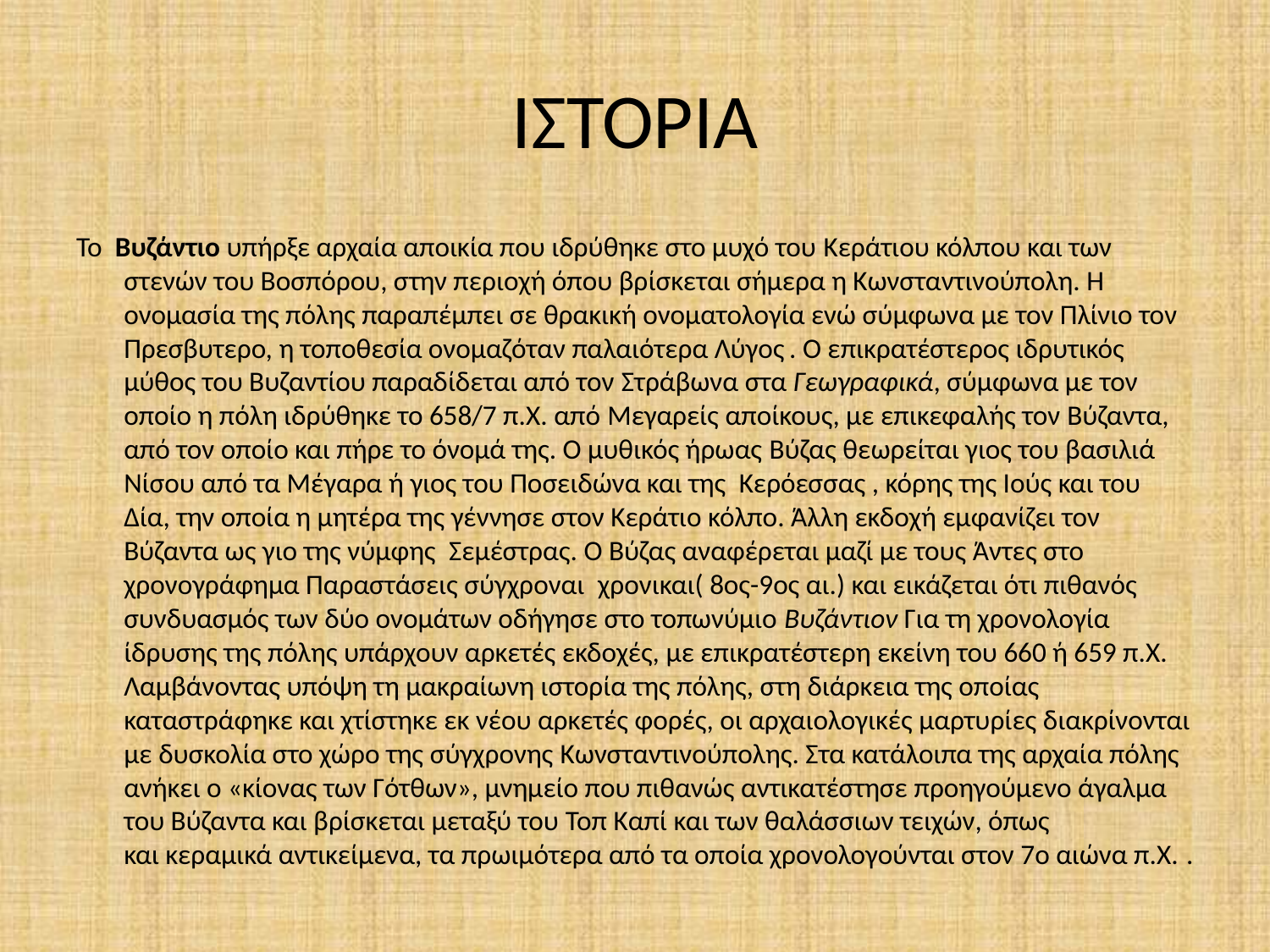

# ΙΣΤΟΡΙΑ
To  Βυζάντιο υπήρξε αρχαία αποικία που ιδρύθηκε στο μυχό του Κεράτιου κόλπου και των στενών του Βοσπόρου, στην περιοχή όπου βρίσκεται σήμερα η Κωνσταντινούπολη. Η ονομασία της πόλης παραπέμπει σε θρακική ονοματολογία ενώ σύμφωνα με τον Πλίνιο τον Πρεσβυτερο, η τοποθεσία ονομαζόταν παλαιότερα Λύγος . O επικρατέστερος ιδρυτικός μύθος του Βυζαντίου παραδίδεται από τον Στράβωνα στα Γεωγραφικά, σύμφωνα με τον οποίο η πόλη ιδρύθηκε το 658/7 π.Χ. από Μεγαρείς αποίκους, με επικεφαλής τον Βύζαντα, από τον οποίο και πήρε το όνομά της. Ο μυθικός ήρωας Βύζας θεωρείται γιος του βασιλιά Νίσου από τα Μέγαρα ή γιος του Ποσειδώνα και της  Κερόεσσας , κόρης της Ιούς και του Δία, την οποία η μητέρα της γέννησε στον Κεράτιο κόλπο. Άλλη εκδοχή εμφανίζει τον Βύζαντα ως γιο της νύμφης  Σεμέστρας. Ο Βύζας αναφέρεται μαζί με τους Άντες στο χρονογράφημα Παραστάσεις σύγχροναι  χρονικαι( 8ος-9ος αι.) και εικάζεται ότι πιθανός συνδυασμός των δύο ονομάτων οδήγησε στο τοπωνύμιο Βυζάντιον Για τη χρονολογία ίδρυσης της πόλης υπάρχουν αρκετές εκδοχές, με επικρατέστερη εκείνη του 660 ή 659 π.Χ. Λαμβάνοντας υπόψη τη μακραίωνη ιστορία της πόλης, στη διάρκεια της οποίας καταστράφηκε και χτίστηκε εκ νέου αρκετές φορές, οι αρχαιολογικές μαρτυρίες διακρίνονται με δυσκολία στο χώρο της σύγχρονης Κωνσταντινούπολης. Στα κατάλοιπα της αρχαία πόλης ανήκει ο «κίονας των Γότθων», μνημείο που πιθανώς αντικατέστησε προηγούμενο άγαλμα του Βύζαντα και βρίσκεται μεταξύ του Τοπ Καπί και των θαλάσσιων τειχών, όπως και κεραμικά αντικείμενα, τα πρωιμότερα από τα οποία χρονολογούνται στον 7ο αιώνα π.Χ. .